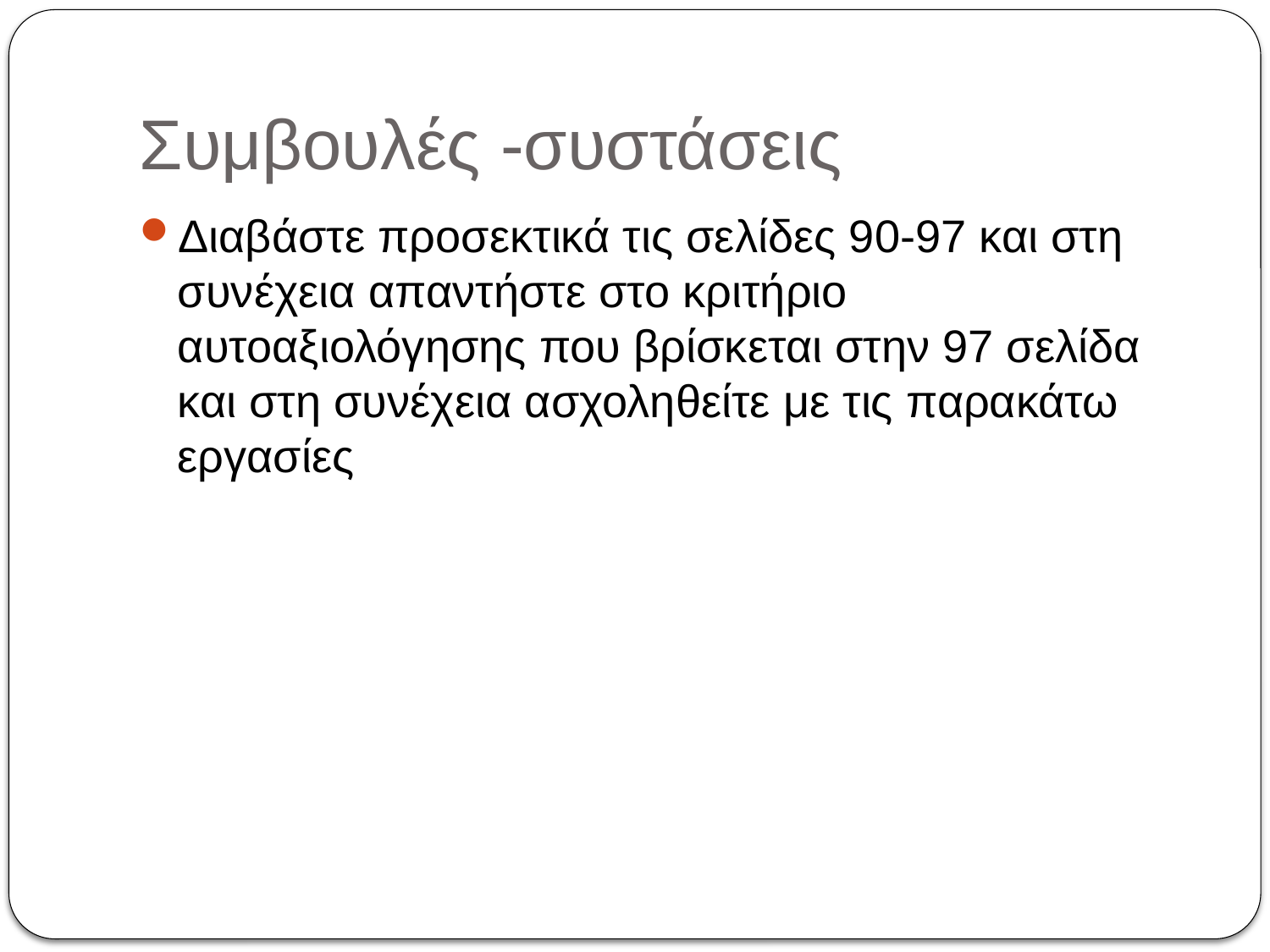

# Συμβουλές -συστάσεις
Διαβάστε προσεκτικά τις σελίδες 90-97 και στη συνέχεια απαντήστε στο κριτήριο αυτοαξιολόγησης που βρίσκεται στην 97 σελίδα και στη συνέχεια ασχοληθείτε με τις παρακάτω εργασίες